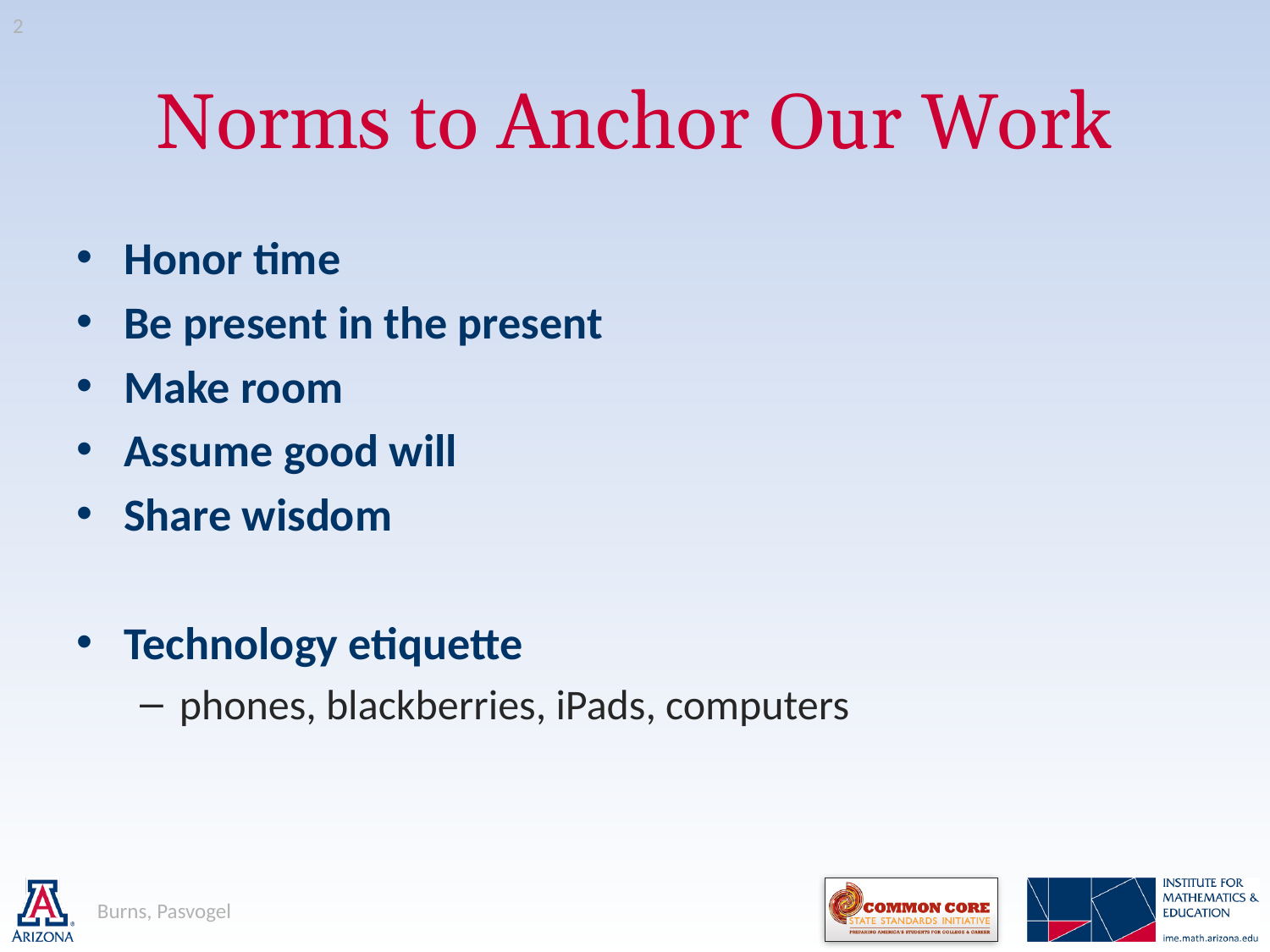

2
# Norms to Anchor Our Work
Honor time
Be present in the present
Make room
Assume good will
Share wisdom

Technology etiquette
phones, blackberries, iPads, computers

Burns, Pasvogel